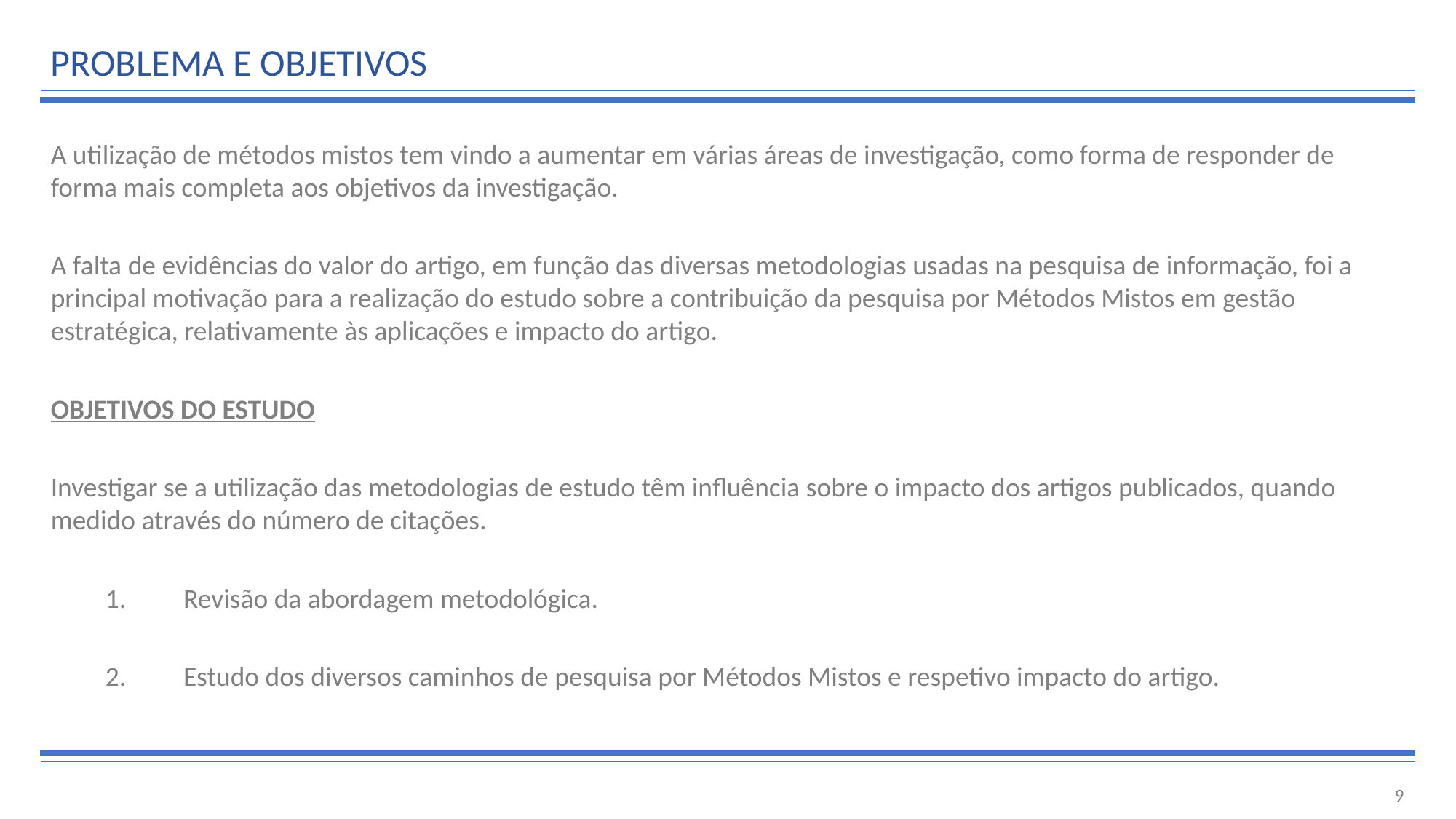

# PROBLEMA E OBJETIVOS
A utilização de métodos mistos tem vindo a aumentar em várias áreas de investigação, como forma de responder de forma mais completa aos objetivos da investigação.
A falta de evidências do valor do artigo, em função das diversas metodologias usadas na pesquisa de informação, foi a principal motivação para a realização do estudo sobre a contribuição da pesquisa por Métodos Mistos em gestão estratégica, relativamente às aplicações e impacto do artigo.
OBJETIVOS DO ESTUDO
Investigar se a utilização das metodologias de estudo têm influência sobre o impacto dos artigos publicados, quando medido através do número de citações.
      Revisão da abordagem metodológica.
      Estudo dos diversos caminhos de pesquisa por Métodos Mistos e respetivo impacto do artigo.
9